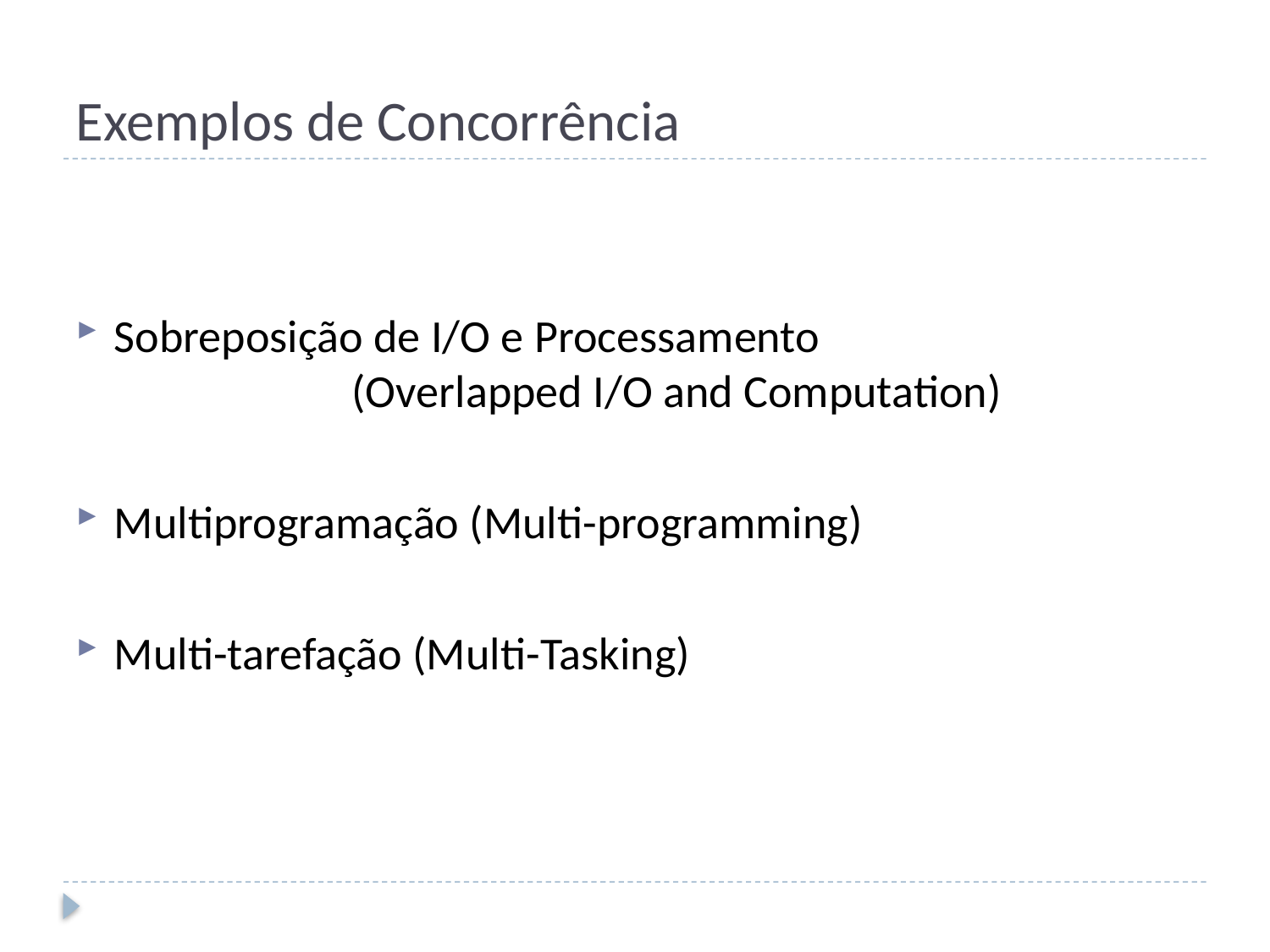

# Exemplos de Concorrência

Sobreposição de I/O e Processamento
                       (Overlapped I/O and Computation)

Multiprogramação (Multi-programming)

Multi-tarefação (Multi-Tasking)